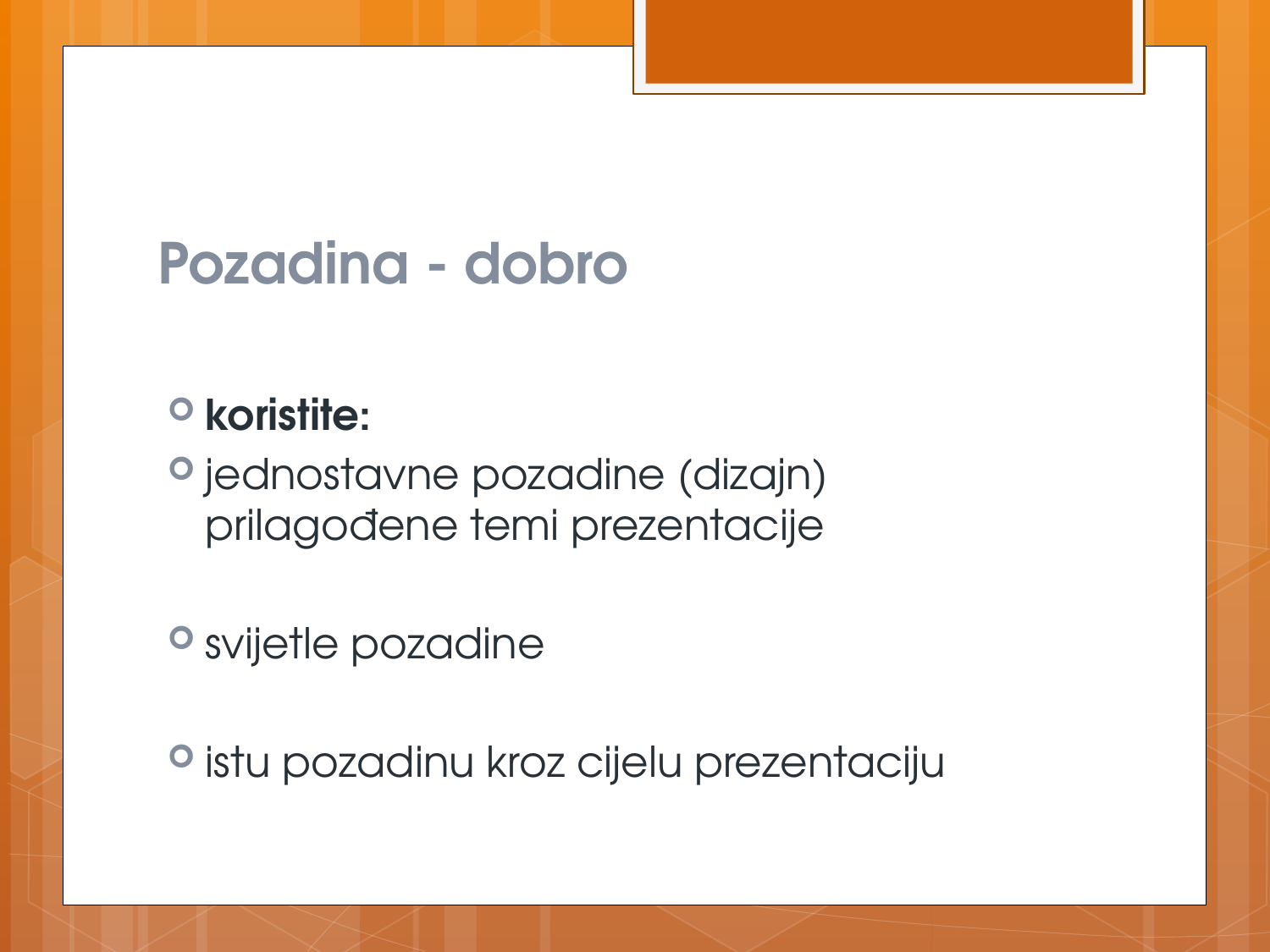

# Pozadina - dobro

koristite:
jednostavne pozadine (dizajn) prilagođene temi prezentacije

svijetle pozadine

istu pozadinu kroz cijelu prezentaciju